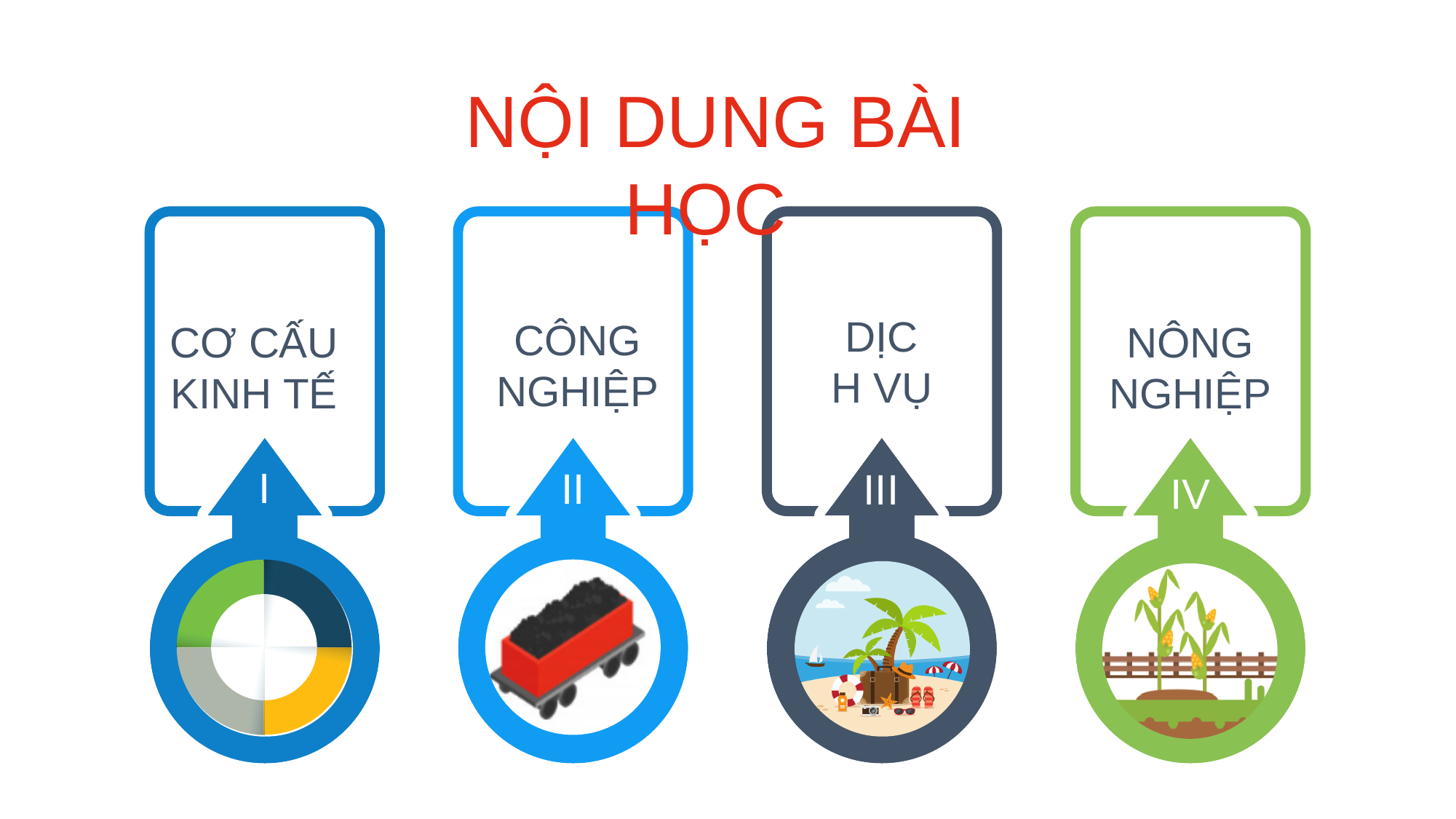

NỘI DUNG BÀI HỌC

DỊCH VỤ
CÔNG NGHIỆP
CƠ CẤU KINH TẾ
NÔNG NGHIỆP
I
II
III
IV